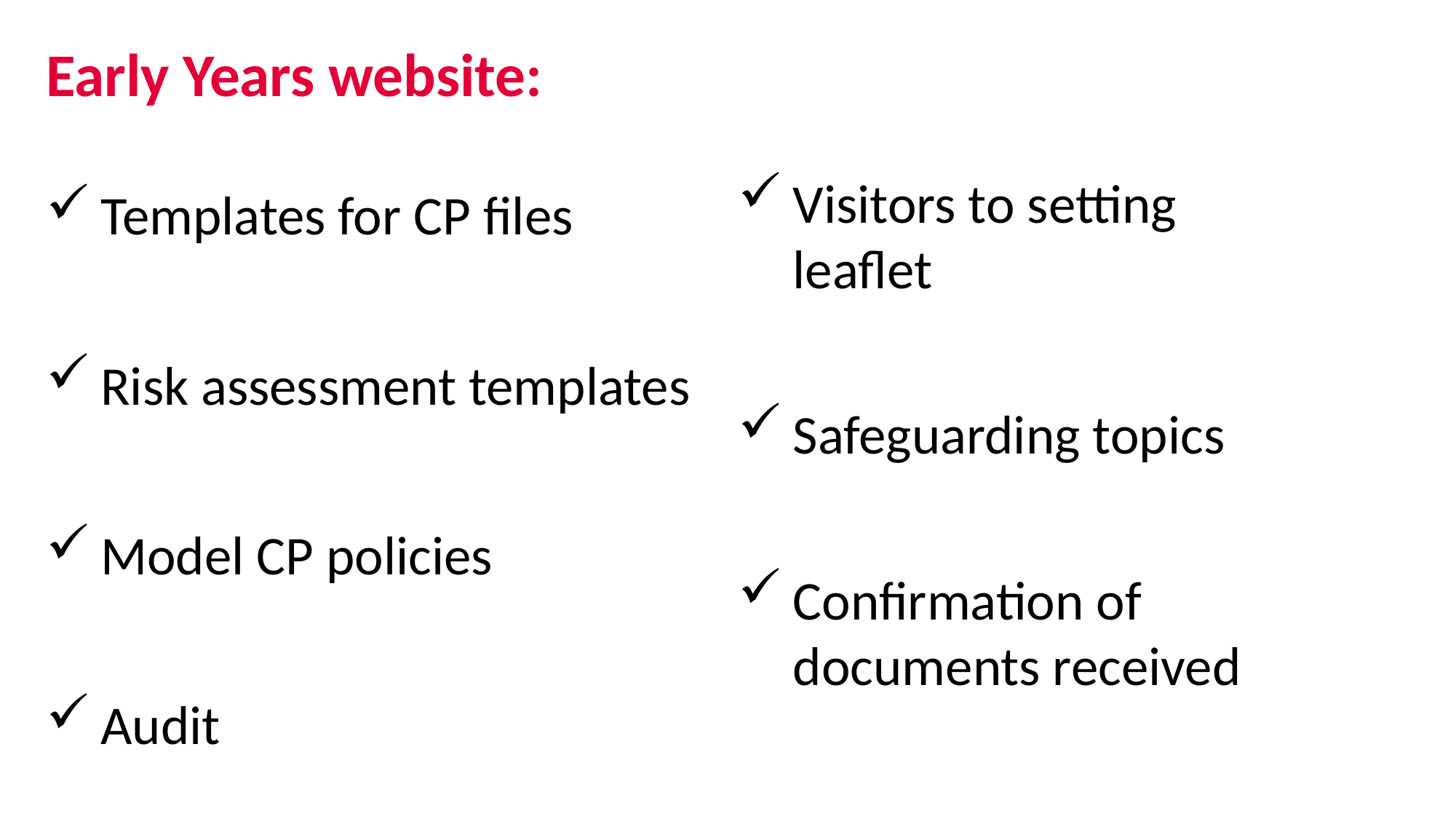

# Early Years website:
Visitors to setting leaflet

Safeguarding topics

Confirmation of documents received

Templates for CP files

Risk assessment templates

Model CP policies

Audit